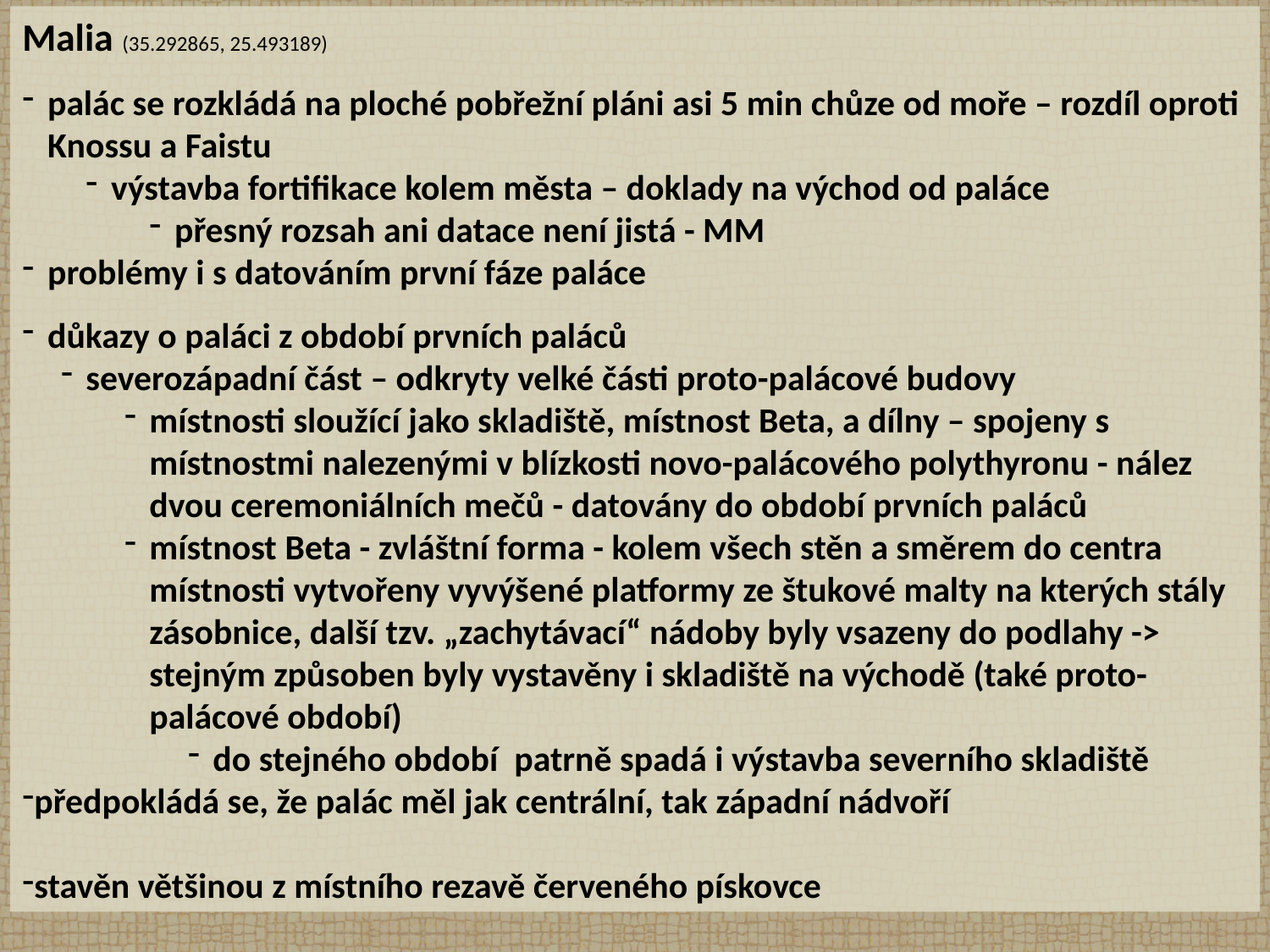

Malia (35.292865, 25.493189)

palác se rozkládá na ploché pobřežní pláni asi 5 min chůze od moře – rozdíl oproti Knossu a Faistu
výstavba fortifikace kolem města – doklady na východ od paláce
přesný rozsah ani datace není jistá - MM
problémy i s datováním první fáze paláce

důkazy o paláci z období prvních paláců
severozápadní část – odkryty velké části proto-palácové budovy
místnosti sloužící jako skladiště, místnost Beta, a dílny – spojeny s místnostmi nalezenými v blízkosti novo-palácového polythyronu - nález dvou ceremoniálních mečů - datovány do období prvních paláců
místnost Beta - zvláštní forma - kolem všech stěn a směrem do centra místnosti vytvořeny vyvýšené platformy ze štukové malty na kterých stály zásobnice, další tzv. „zachytávací“ nádoby byly vsazeny do podlahy -> stejným způsoben byly vystavěny i skladiště na východě (také proto-palácové období)
do stejného období  patrně spadá i výstavba severního skladiště
předpokládá se, že palác měl jak centrální, tak západní nádvoří

stavěn většinou z místního rezavě červeného pískovce